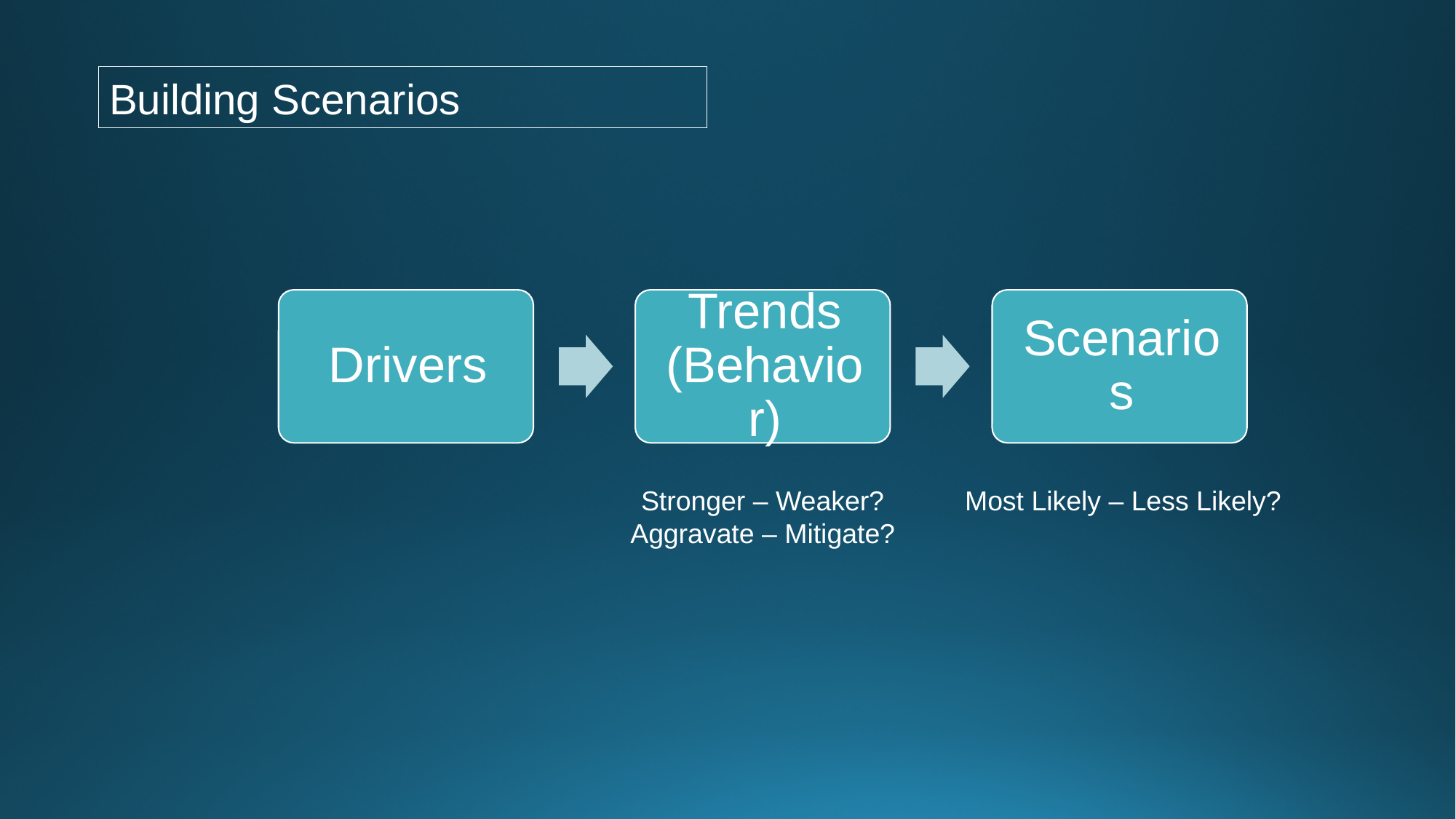

Drivers

Trends (Behavior)

Scenarios
Building Scenarios
Stronger – Weaker?
Aggravate – Mitigate?
Most Likely – Less Likely?